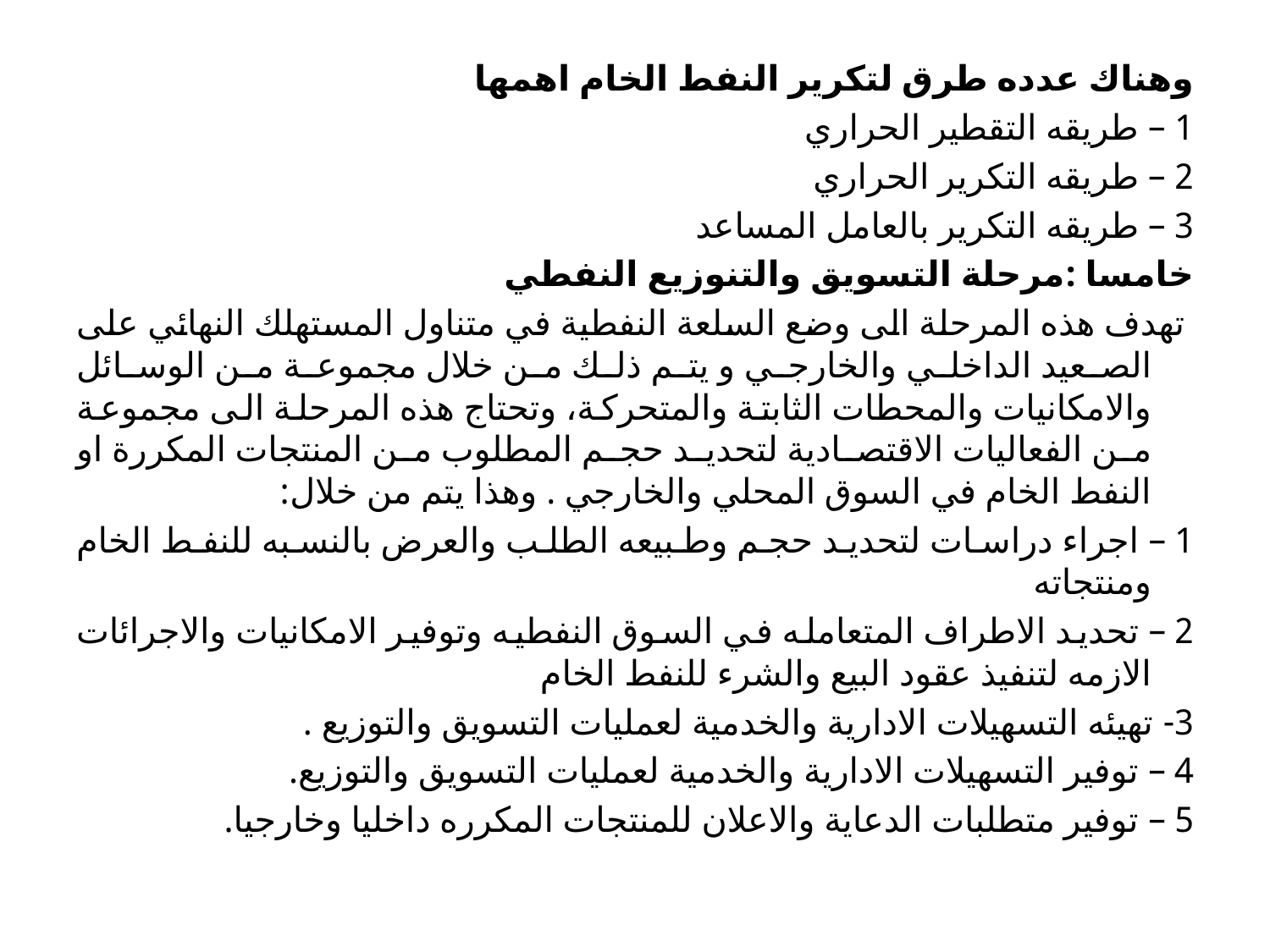

وهناك عدده طرق لتكرير النفط الخام اهمها
1 – طريقه التقطير الحراري
2 – طريقه التكرير الحراري
3 – طريقه التكرير بالعامل المساعد
خامسا :مرحلة التسويق والتنوزيع النفطي
 تهدف هذه المرحلة الى وضع السلعة النفطية في متناول المستهلك النهائي على الصعيد الداخلي والخارجي و يتم ذلك من خلال مجموعة من الوسائل والامكانيات والمحطات الثابتة والمتحركة، وتحتاج هذه المرحلة الى مجموعة من الفعاليات الاقتصادية لتحديد حجم المطلوب من المنتجات المكررة او النفط الخام في السوق المحلي والخارجي . وهذا يتم من خلال:
1 – اجراء دراسات لتحديد حجم وطبيعه الطلب والعرض بالنسبه للنفط الخام ومنتجاته
2 – تحديد الاطراف المتعامله في السوق النفطيه وتوفير الامكانيات والاجرائات الازمه لتنفيذ عقود البيع والشرء للنفط الخام
3- تهيئه التسهيلات الادارية والخدمية لعمليات التسويق والتوزيع .
4 – توفير التسهيلات الادارية والخدمية لعمليات التسويق والتوزيع.
5 – توفير متطلبات الدعاية والاعلان للمنتجات المكرره داخليا وخارجيا.